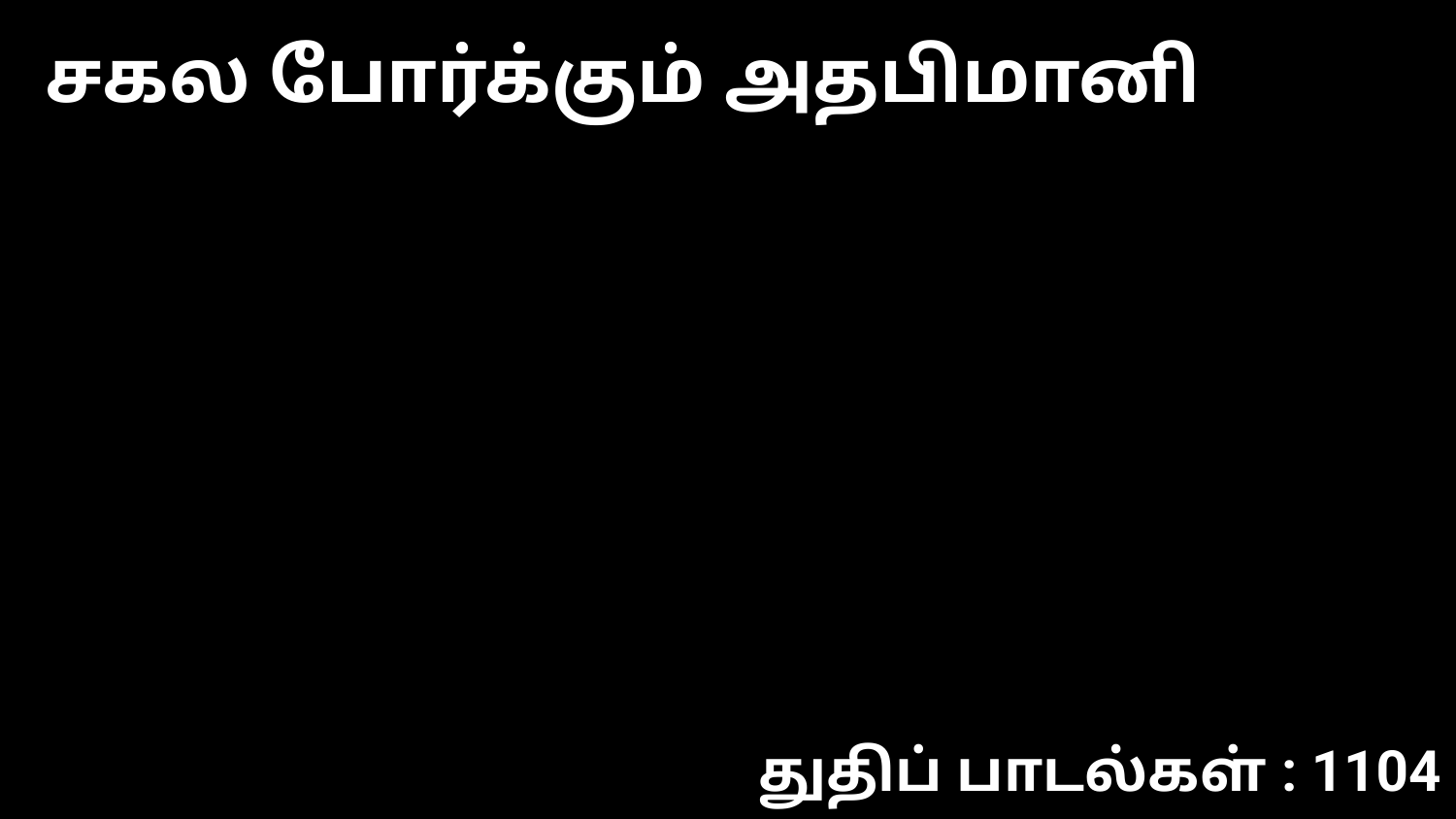

சகல போர்க்கும் அதபிமானி
துதிப் பாடல்கள் : 1104